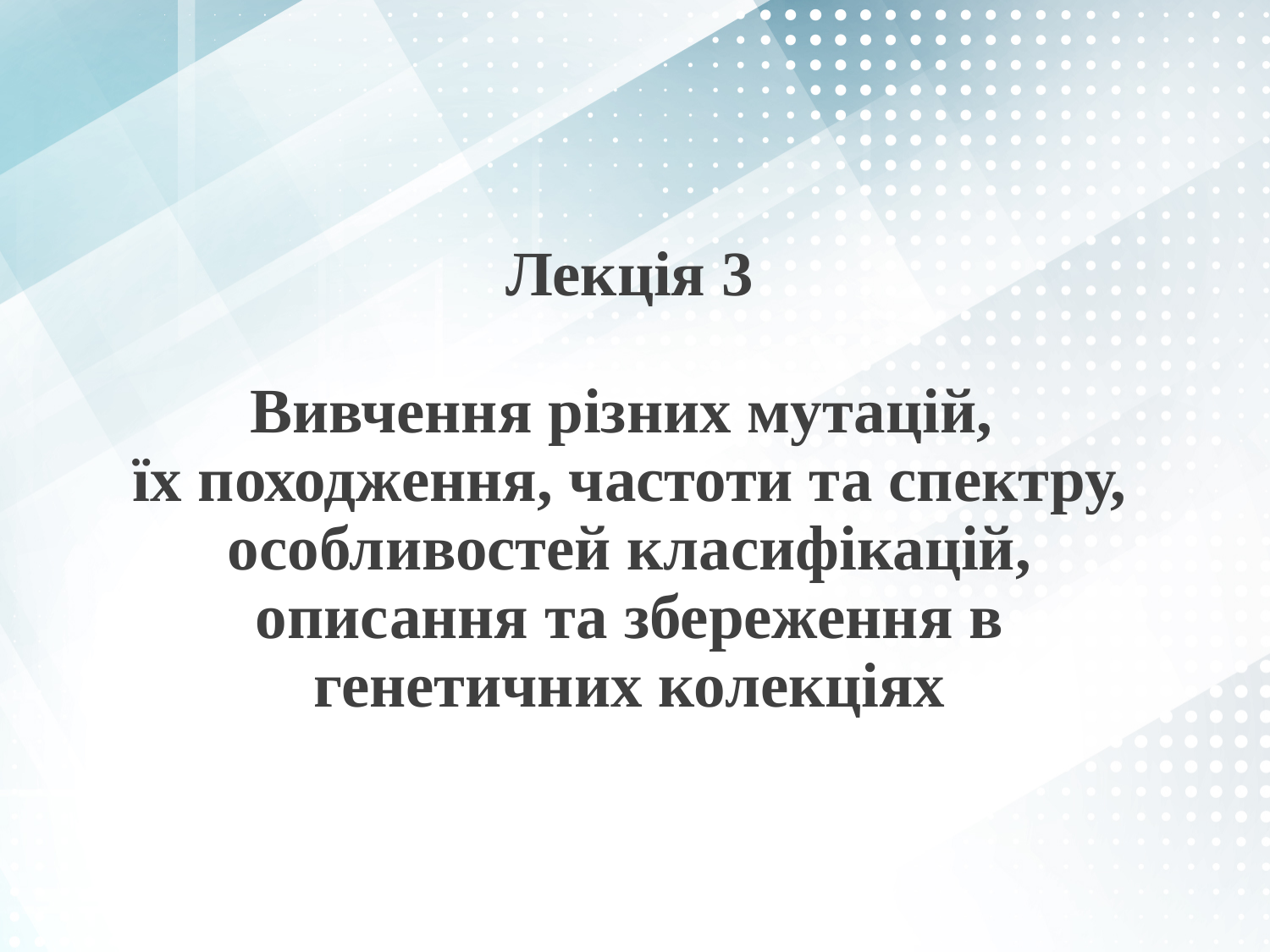

# Лекція 3 Вивчення різних мутацій, їх походження, частоти та спектру, особливостей класифікацій, описання та збереження в генетичних колекціях